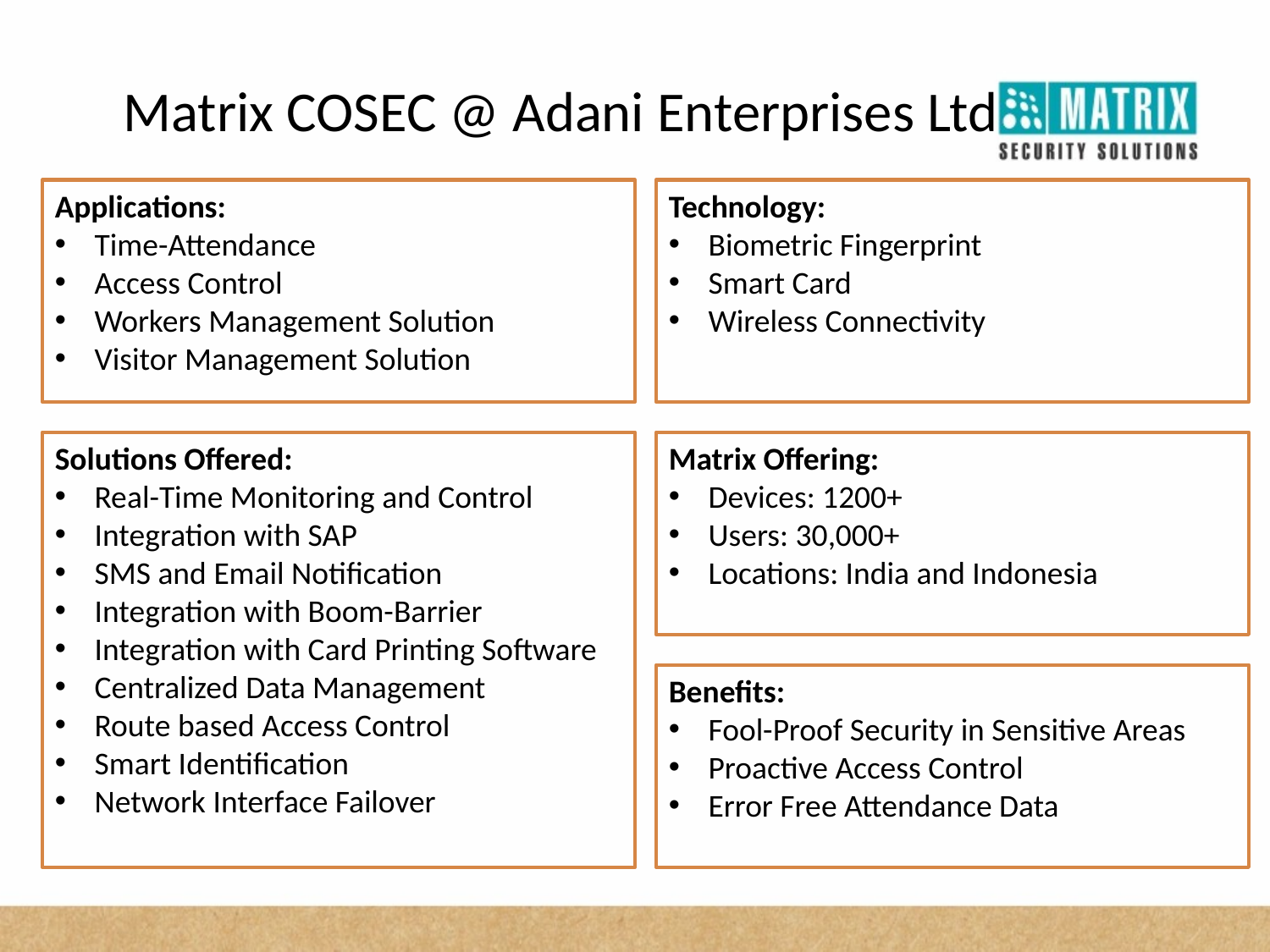

Matrix COSEC @ Adani Enterprises Ltd
Applications:
Time-Attendance
Access Control
Workers Management Solution
Visitor Management Solution

Technology:
Biometric Fingerprint
Smart Card
Wireless Connectivity
Solutions Offered:
Real-Time Monitoring and Control
Integration with SAP
SMS and Email Notification
Integration with Boom-Barrier
Integration with Card Printing Software
Centralized Data Management
Route based Access Control
Smart Identification
Network Interface Failover

Matrix Offering:
Devices: 1200+
Users: 30,000+
Locations: India and Indonesia

Benefits:
Fool-Proof Security in Sensitive Areas
Proactive Access Control
Error Free Attendance Data